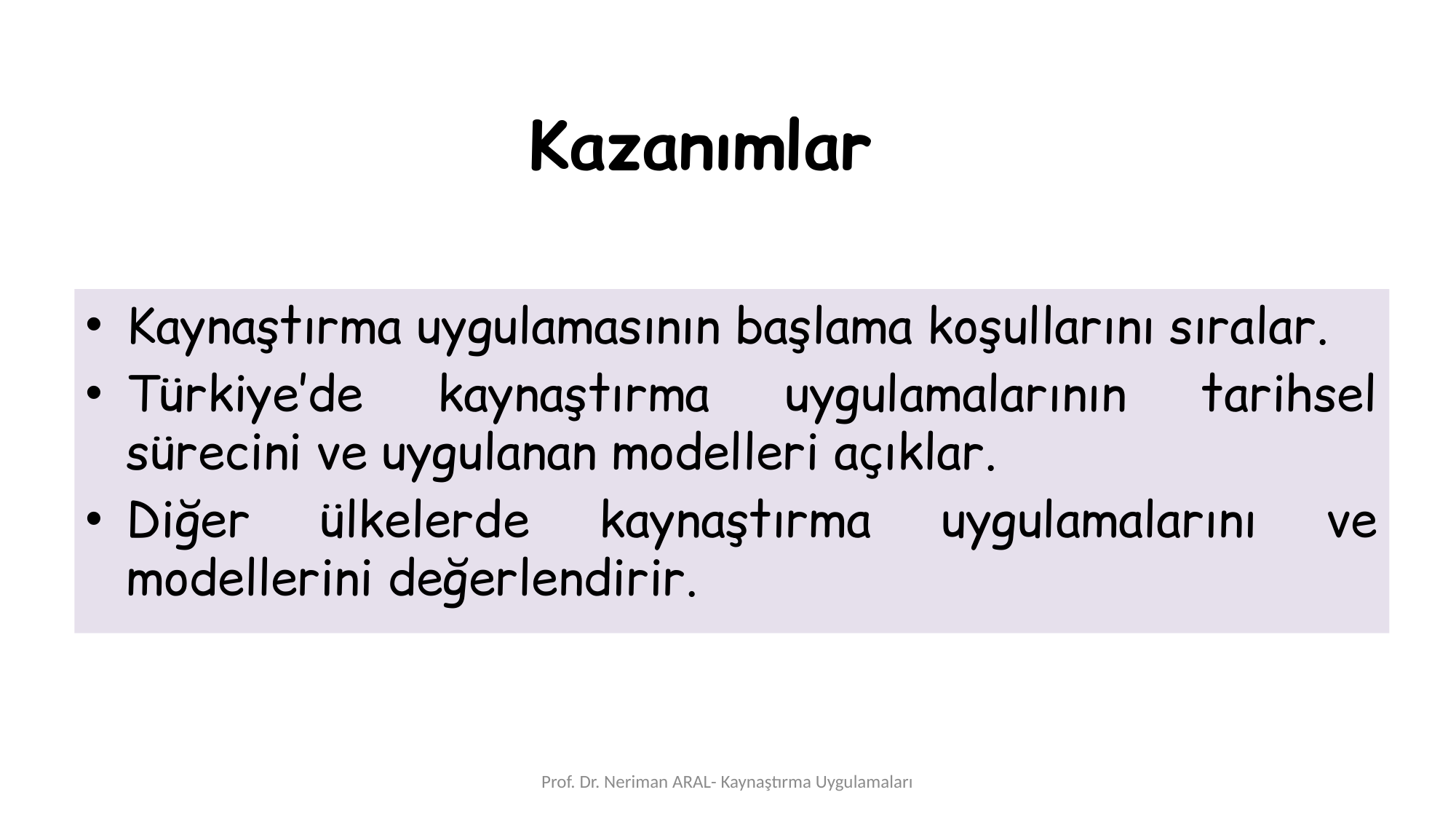

# Kazanımlar
Kaynaştırma uygulamasının başlama koşullarını sıralar.
Türkiye’de kaynaştırma uygulamalarının tarihsel sürecini ve uygulanan modelleri açıklar.
Diğer ülkelerde kaynaştırma uygulamalarını ve modellerini değerlendirir.

Prof. Dr. Neriman ARAL- Kaynaştırma Uygulamaları